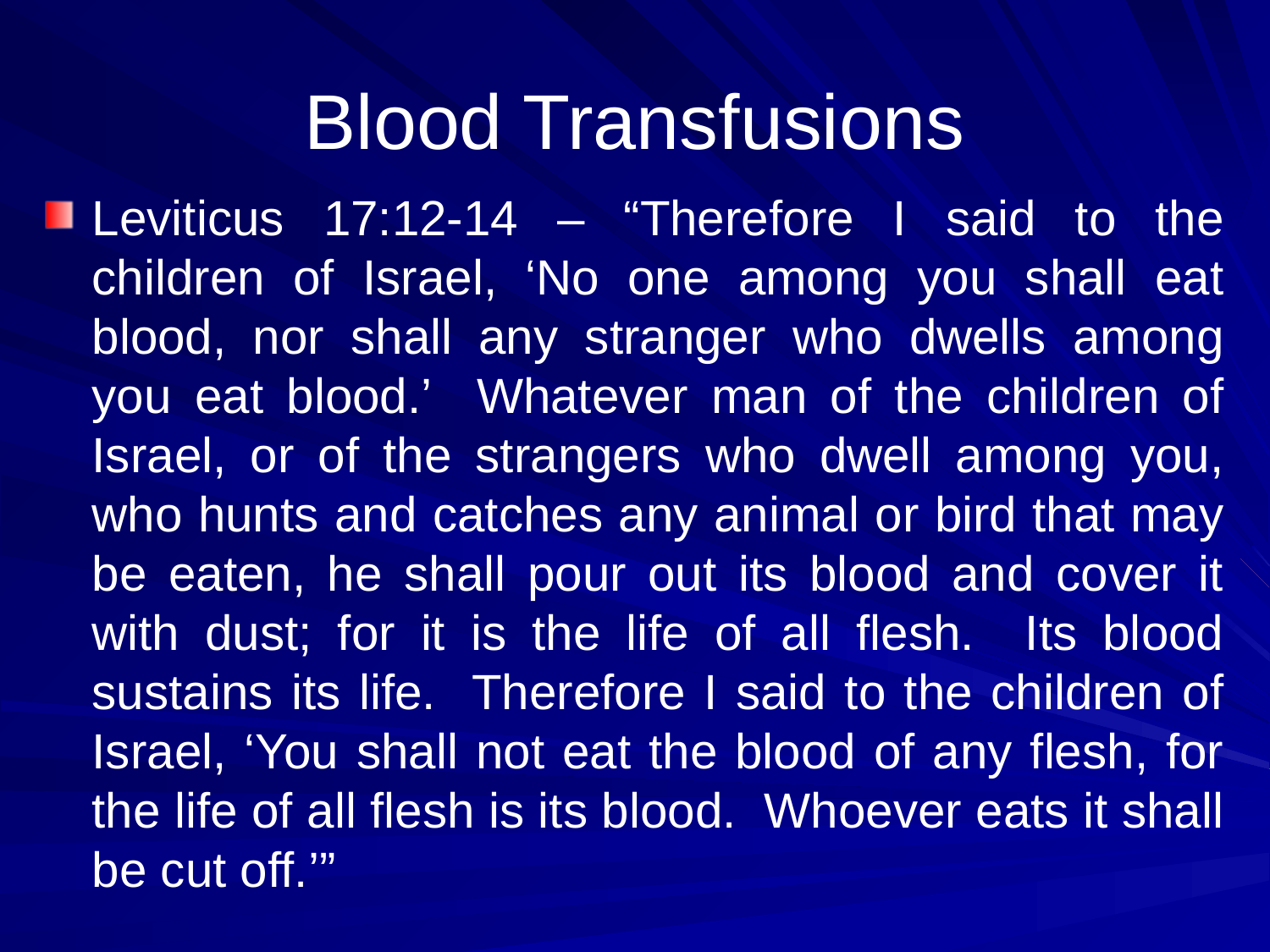

# Blood Transfusions
Leviticus 17:12-14 – “Therefore I said to the children of Israel, ‘No one among you shall eat blood, nor shall any stranger who dwells among you eat blood.’  Whatever man of the children of Israel, or of the strangers who dwell among you, who hunts and catches any animal or bird that may be eaten, he shall pour out its blood and cover it with dust; for it is the life of all flesh.  Its blood sustains its life.  Therefore I said to the children of Israel, ‘You shall not eat the blood of any flesh, for the life of all flesh is its blood.  Whoever eats it shall be cut off.’”